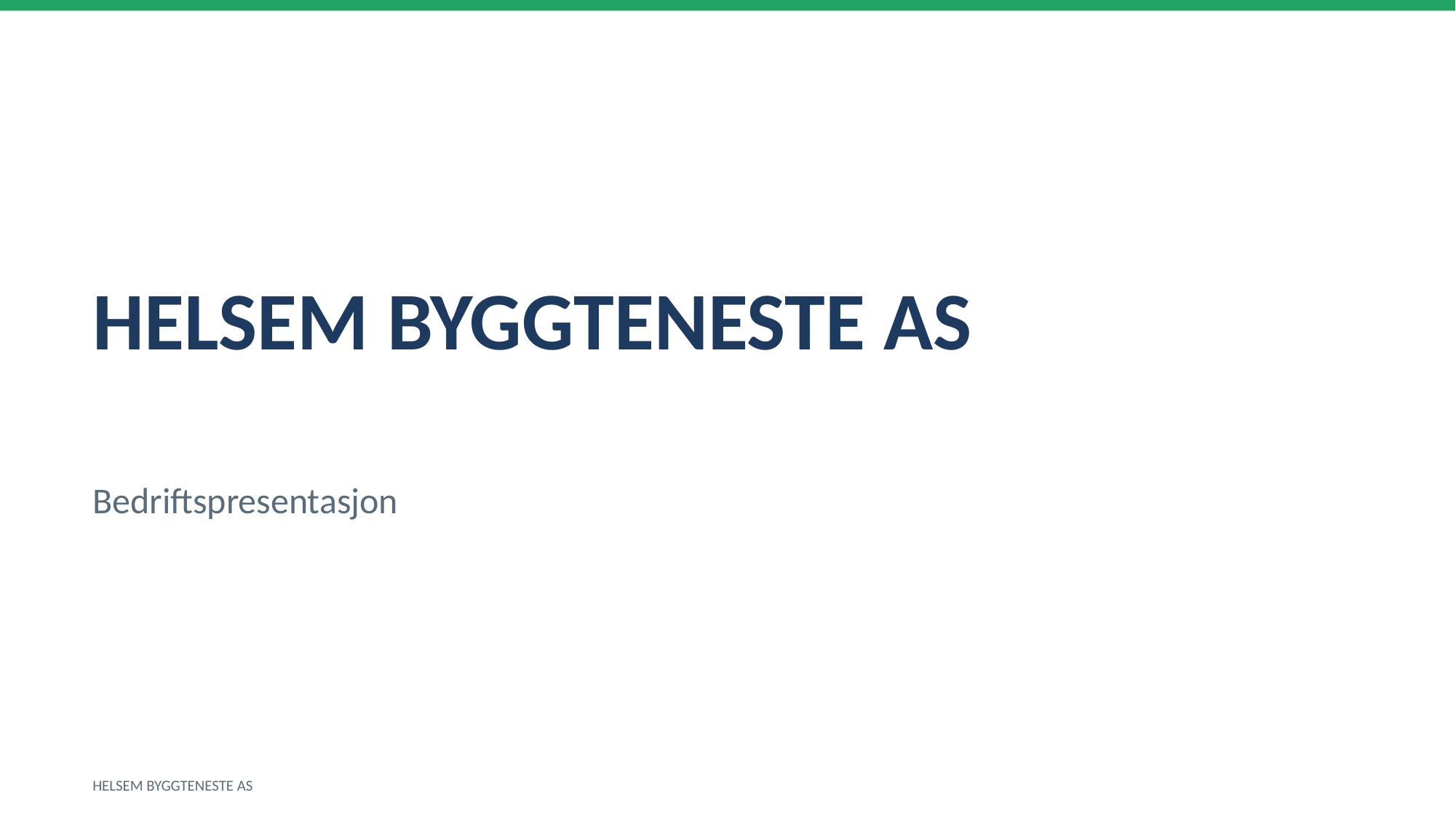

HELSEM BYGGTENESTE AS
Bedriftspresentasjon
HELSEM BYGGTENESTE AS